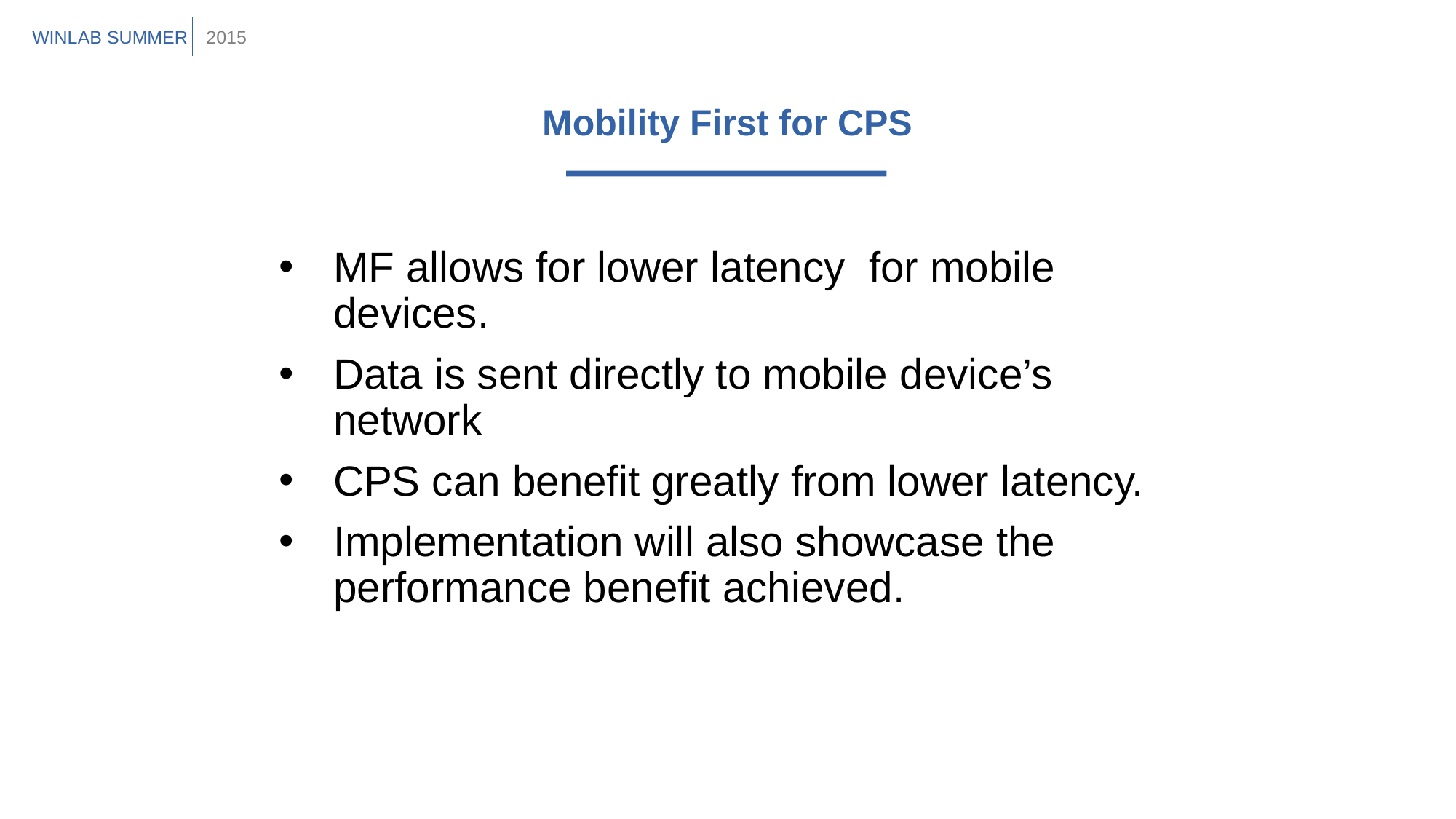

WINLAB SUMMER
2015
Mobility First for CPS

MF allows for lower latency  for mobile devices.
Data is sent directly to mobile device’s network
CPS can benefit greatly from lower latency.
Implementation will also showcase the performance benefit achieved.